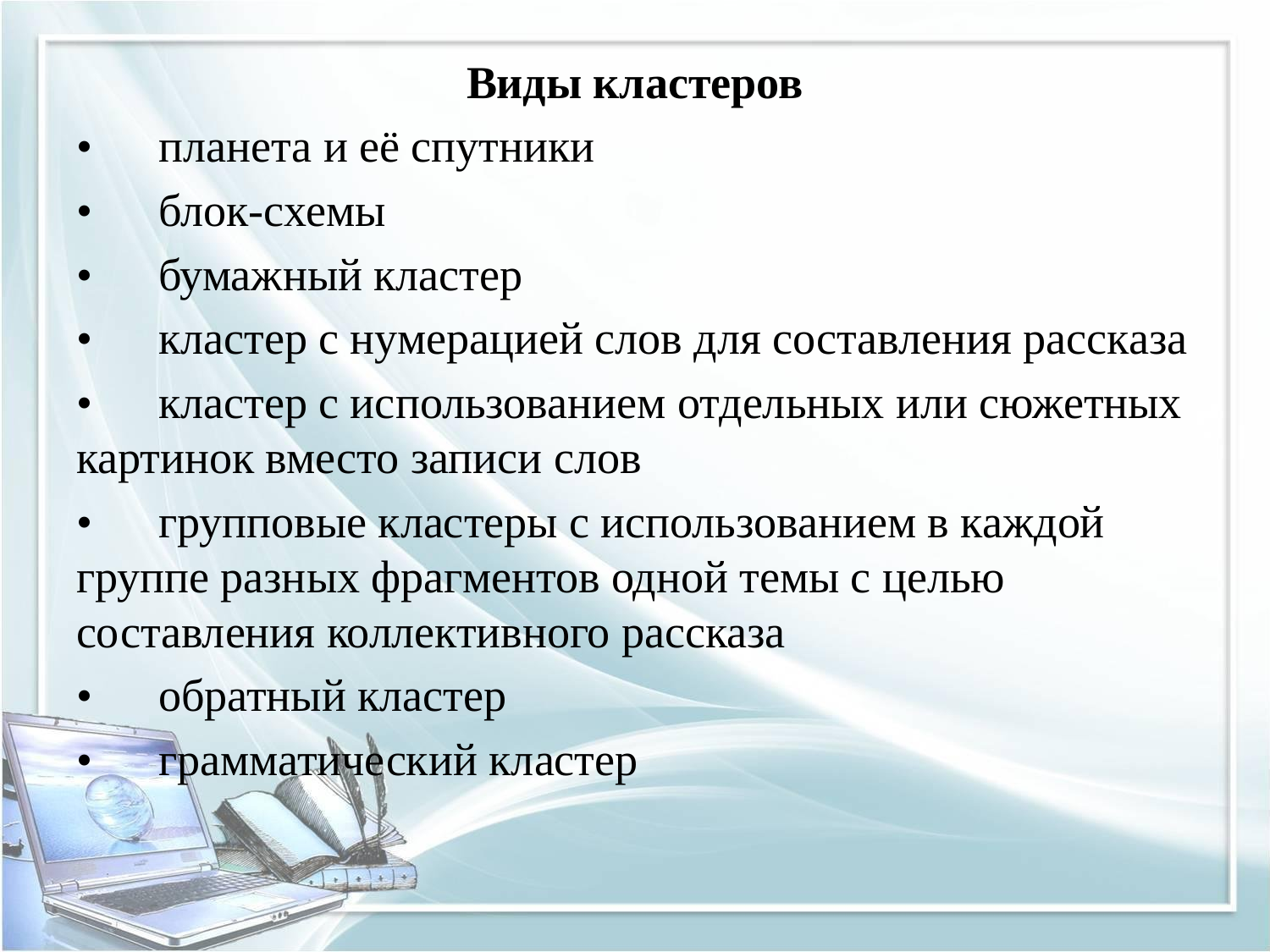

Виды кластеров
•	планета и её спутники
•	блок-схемы
•	бумажный кластер
•	кластер с нумерацией слов для составления рассказа
•	кластер с использованием отдельных или сюжетных картинок вместо записи слов
•	групповые кластеры с использованием в каждой группе разных фрагментов одной темы с целью составления коллективного рассказа
•	обратный кластер
•	грамматический кластер